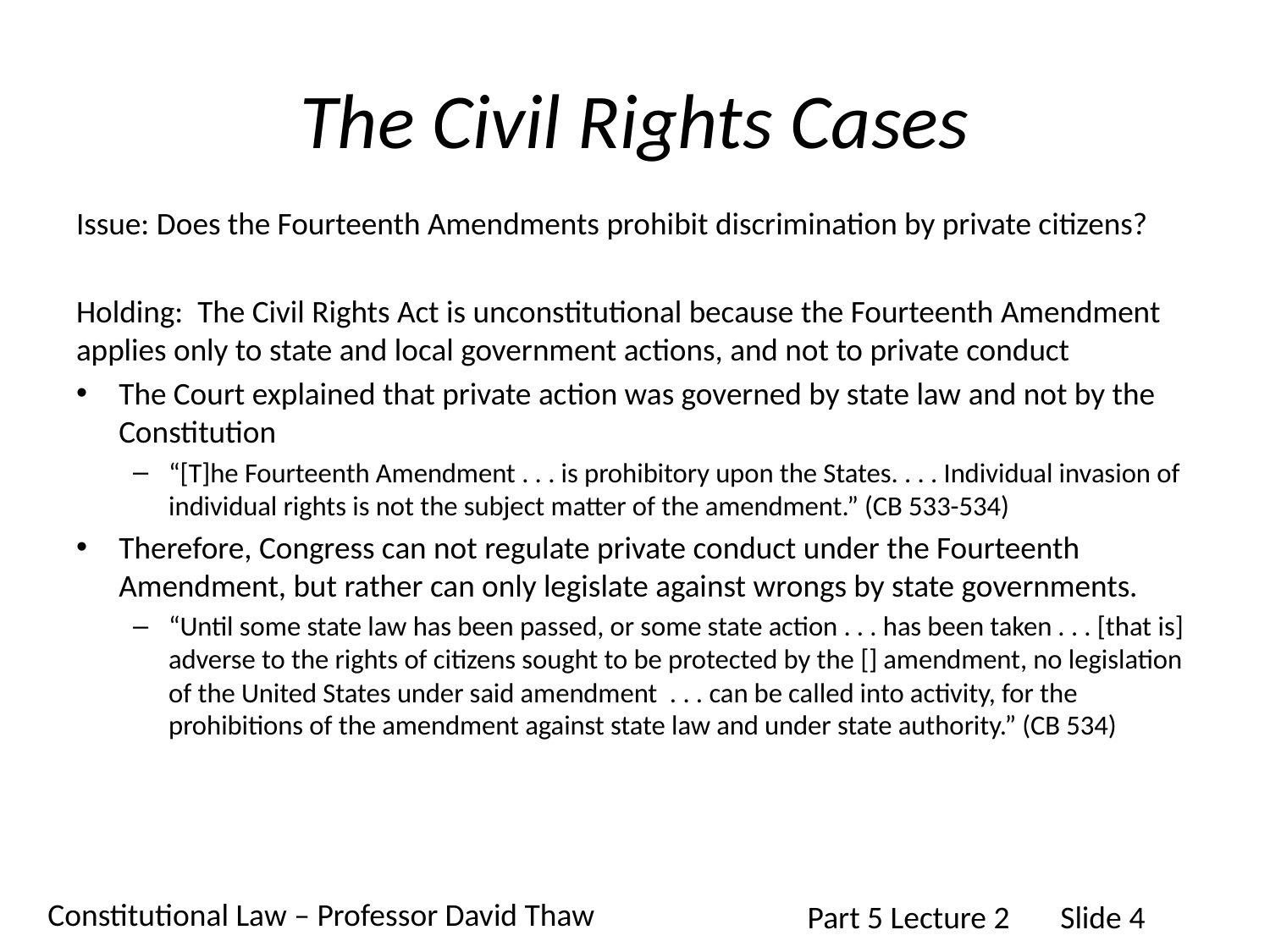

# The Civil Rights Cases
Issue: Does the Fourteenth Amendments prohibit discrimination by private citizens?

Holding:  The Civil Rights Act is unconstitutional because the Fourteenth Amendment applies only to state and local government actions, and not to private conduct
The Court explained that private action was governed by state law and not by the Constitution
“[T]he Fourteenth Amendment . . . is prohibitory upon the States. . . . Individual invasion of individual rights is not the subject matter of the amendment.” (CB 533-534)
Therefore, Congress can not regulate private conduct under the Fourteenth Amendment, but rather can only legislate against wrongs by state governments.
“Until some state law has been passed, or some state action . . . has been taken . . . [that is] adverse to the rights of citizens sought to be protected by the [] amendment, no legislation of the United States under said amendment  . . . can be called into activity, for the prohibitions of the amendment against state law and under state authority.” (CB 534)